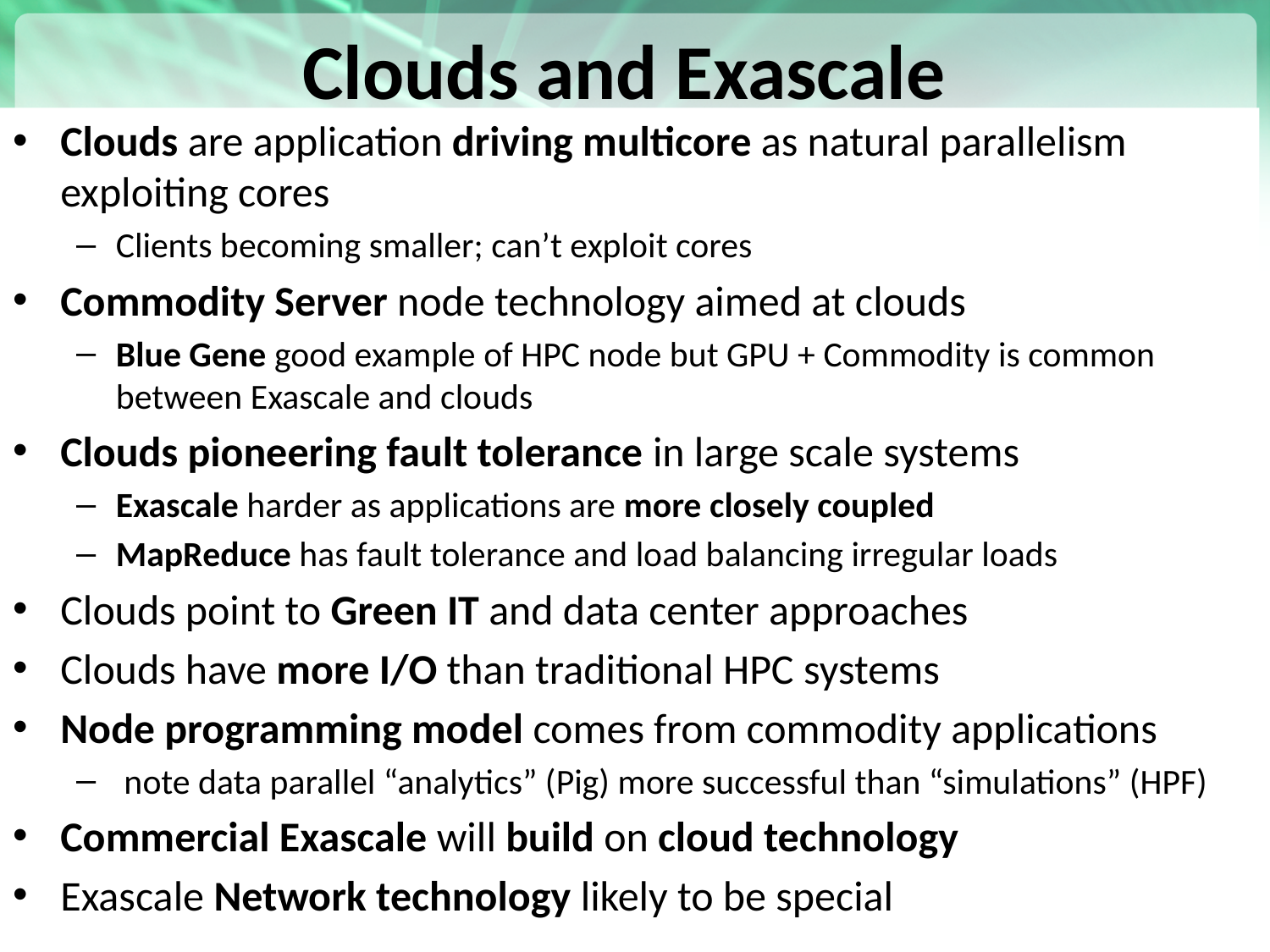

# Clouds and Exascale
Clouds are application driving multicore as natural parallelism exploiting cores
Clients becoming smaller; can’t exploit cores
Commodity Server node technology aimed at clouds
Blue Gene good example of HPC node but GPU + Commodity is common between Exascale and clouds
Clouds pioneering fault tolerance in large scale systems
Exascale harder as applications are more closely coupled
MapReduce has fault tolerance and load balancing irregular loads
Clouds point to Green IT and data center approaches
Clouds have more I/O than traditional HPC systems
Node programming model comes from commodity applications
 note data parallel “analytics” (Pig) more successful than “simulations” (HPF)
Commercial Exascale will build on cloud technology
Exascale Network technology likely to be special
19